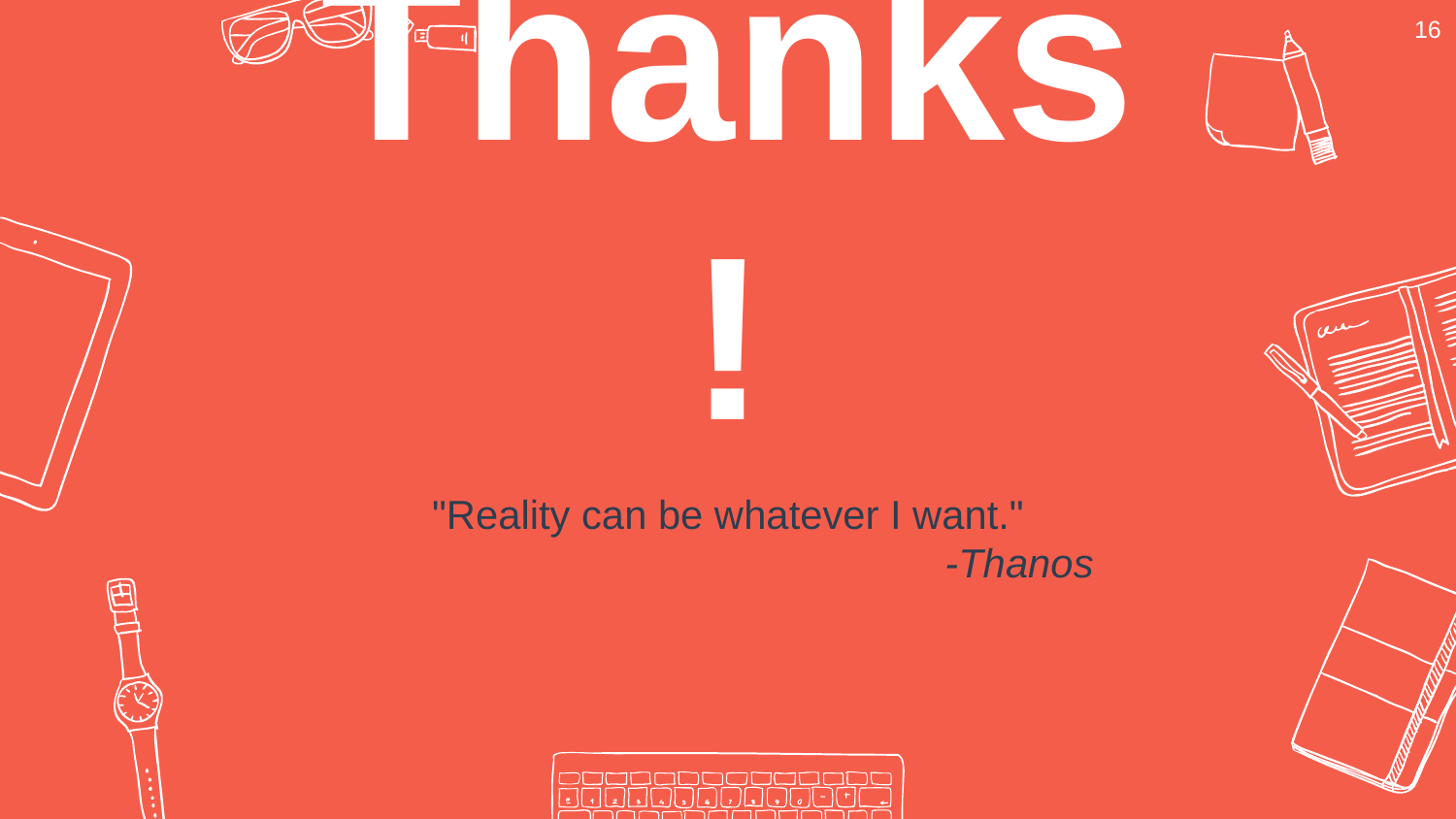

16
Thanks!
"Reality can be whatever I want."
-Thanos